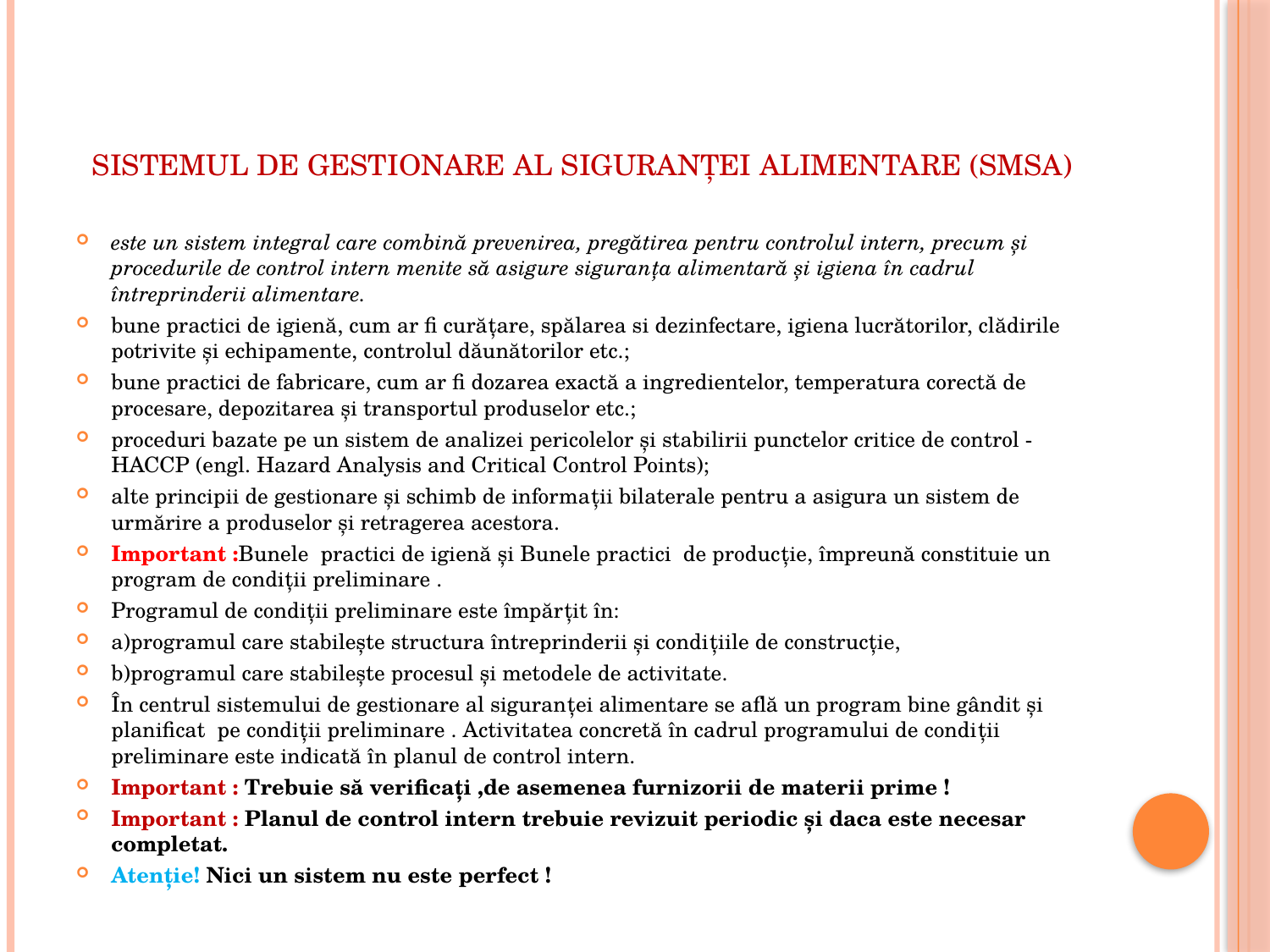

# Sistemul de gestionare al siguranței alimentare (SMSA)
este un sistem integral care combină prevenirea, pregătirea pentru controlul intern, precum și procedurile de control intern menite să asigure siguranța alimentară și igiena în cadrul întreprinderii alimentare.
bune practici de igienă, cum ar fi curățare, spălarea si dezinfectare, igiena lucrătorilor, clădirile potrivite și echipamente, controlul dăunătorilor etc.;
bune practici de fabricare, cum ar fi dozarea exactă a ingredientelor, temperatura corectă de procesare, depozitarea și transportul produselor etc.;
proceduri bazate pe un sistem de analizei pericolelor și stabilirii punctelor critice de control - HACCP (engl. Hazard Analysis and Critical Control Points);
alte principii de gestionare și schimb de informații bilaterale pentru a asigura un sistem de urmărire a produselor și retragerea acestora.
Important :Bunele  practici de igienă și Bunele practici  de producție, împreună constituie un program de condiții preliminare .
Programul de condiții preliminare este împărțit în:
a)programul care stabilește structura întreprinderii și condițiile de construcție,
b)programul care stabilește procesul și metodele de activitate.
În centrul sistemului de gestionare al siguranței alimentare se află un program bine gândit și planificat  pe condiții preliminare . Activitatea concretă în cadrul programului de condiții preliminare este indicată în planul de control intern.
Important : Trebuie să verificați ,de asemenea furnizorii de materii prime !
Important : Planul de control intern trebuie revizuit periodic și daca este necesar completat.
Atenție! Nici un sistem nu este perfect !